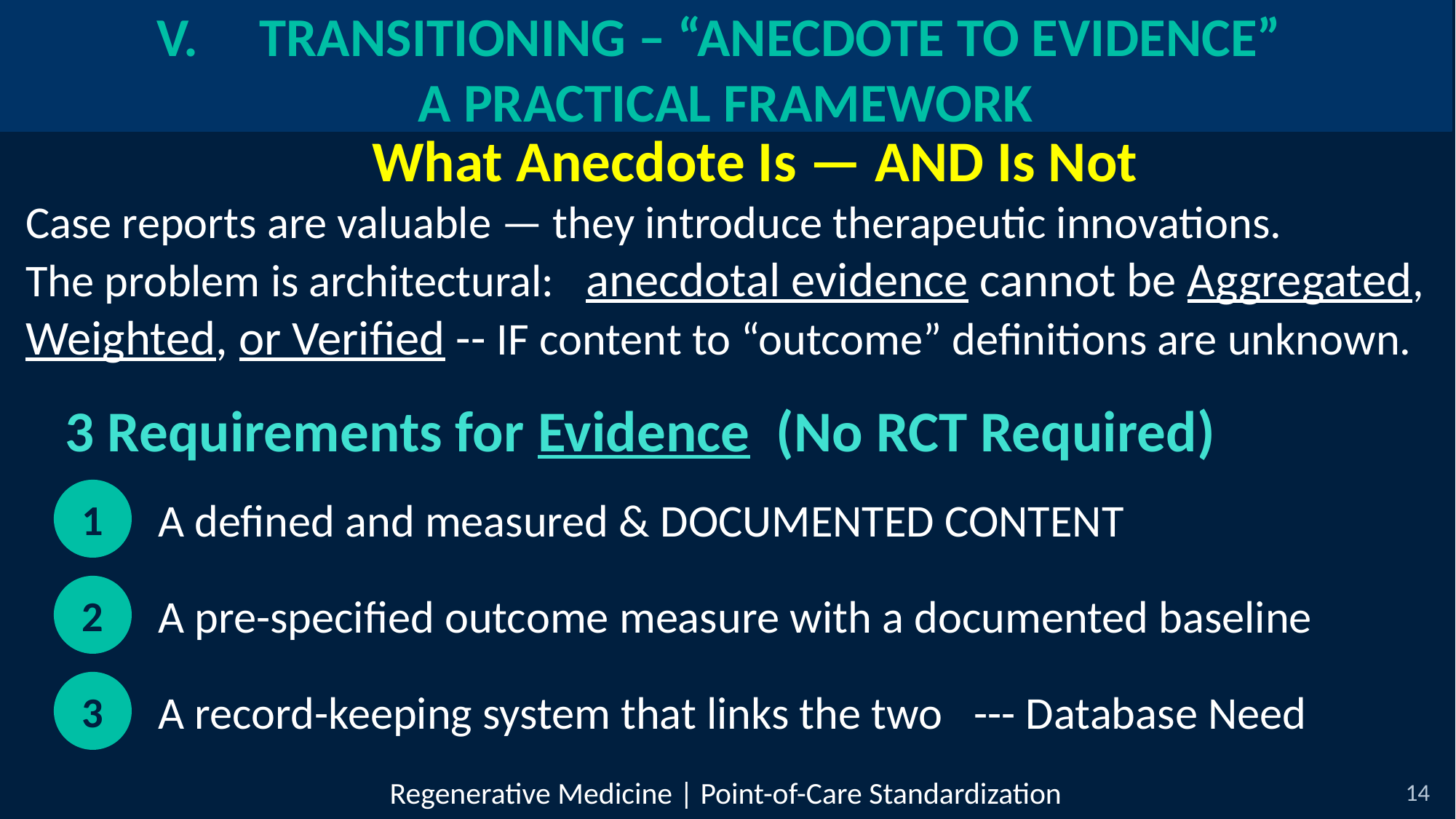

TRANSITIONING – “ANECDOTE TO EVIDENCE”
A PRACTICAL FRAMEWORK
        What Anecdote Is — AND Is Not
Case reports are valuable — they introduce therapeutic innovations.
The problem is architectural:   anecdotal evidence cannot be Aggregated,
Weighted, or Verified -- IF content to “outcome” definitions are unknown.
3 Requirements for Evidence  (No RCT Required)

1
A defined and measured & DOCUMENTED CONTENT

2
A pre-specified outcome measure with a documented baseline

3
A record-keeping system that links the two   --- Database Need
Regenerative Medicine | Point-of-Care Standardization
14